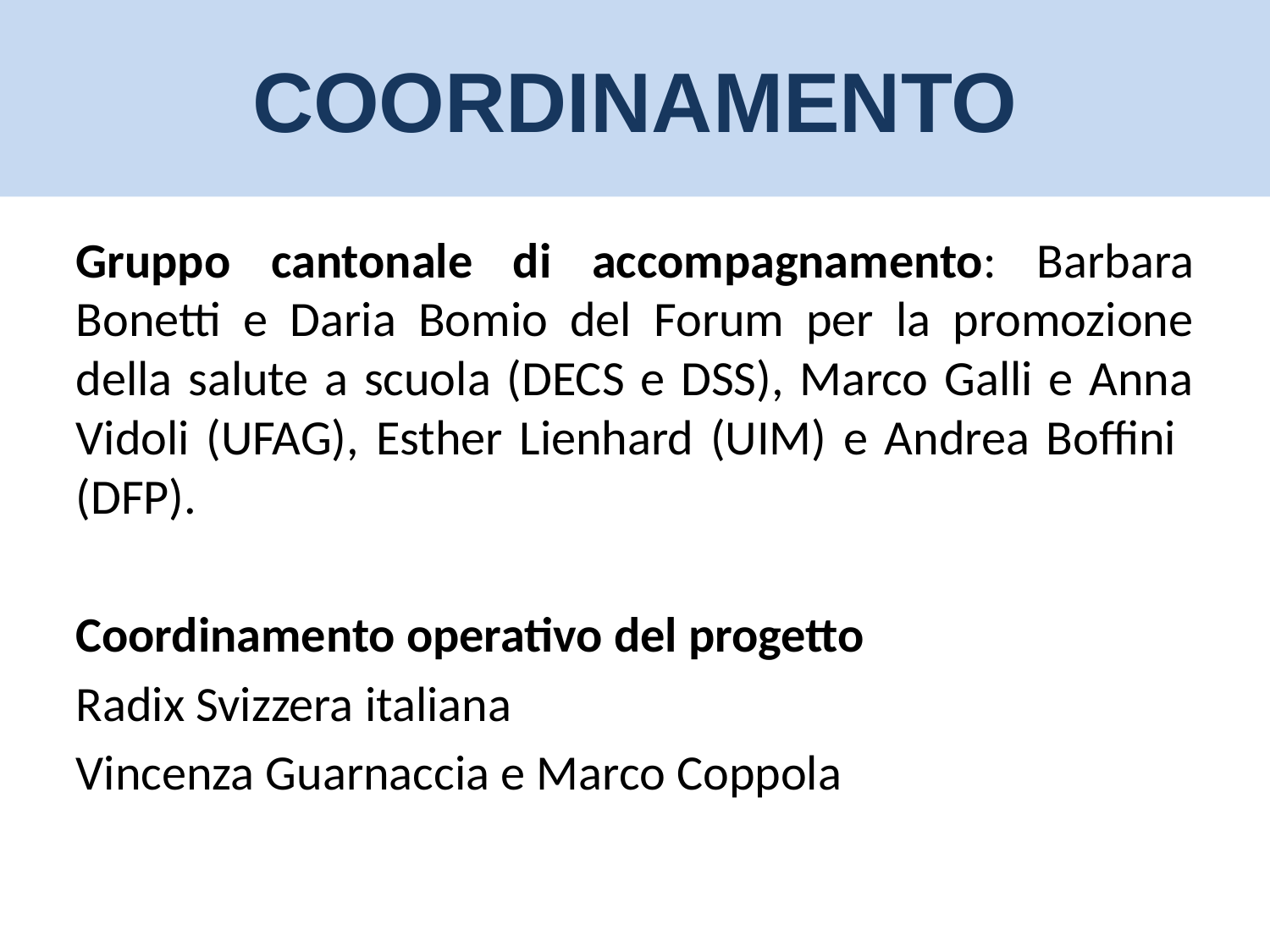

COORDINAMENTO
Gruppo cantonale di accompagnamento: Barbara Bonetti e Daria Bomio del Forum per la promozione della salute a scuola (DECS e DSS), Marco Galli e Anna Vidoli (UFAG), Esther Lienhard (UIM) e Andrea Boffini  (DFP).

Coordinamento operativo del progetto
Radix Svizzera italiana
Vincenza Guarnaccia e Marco Coppola